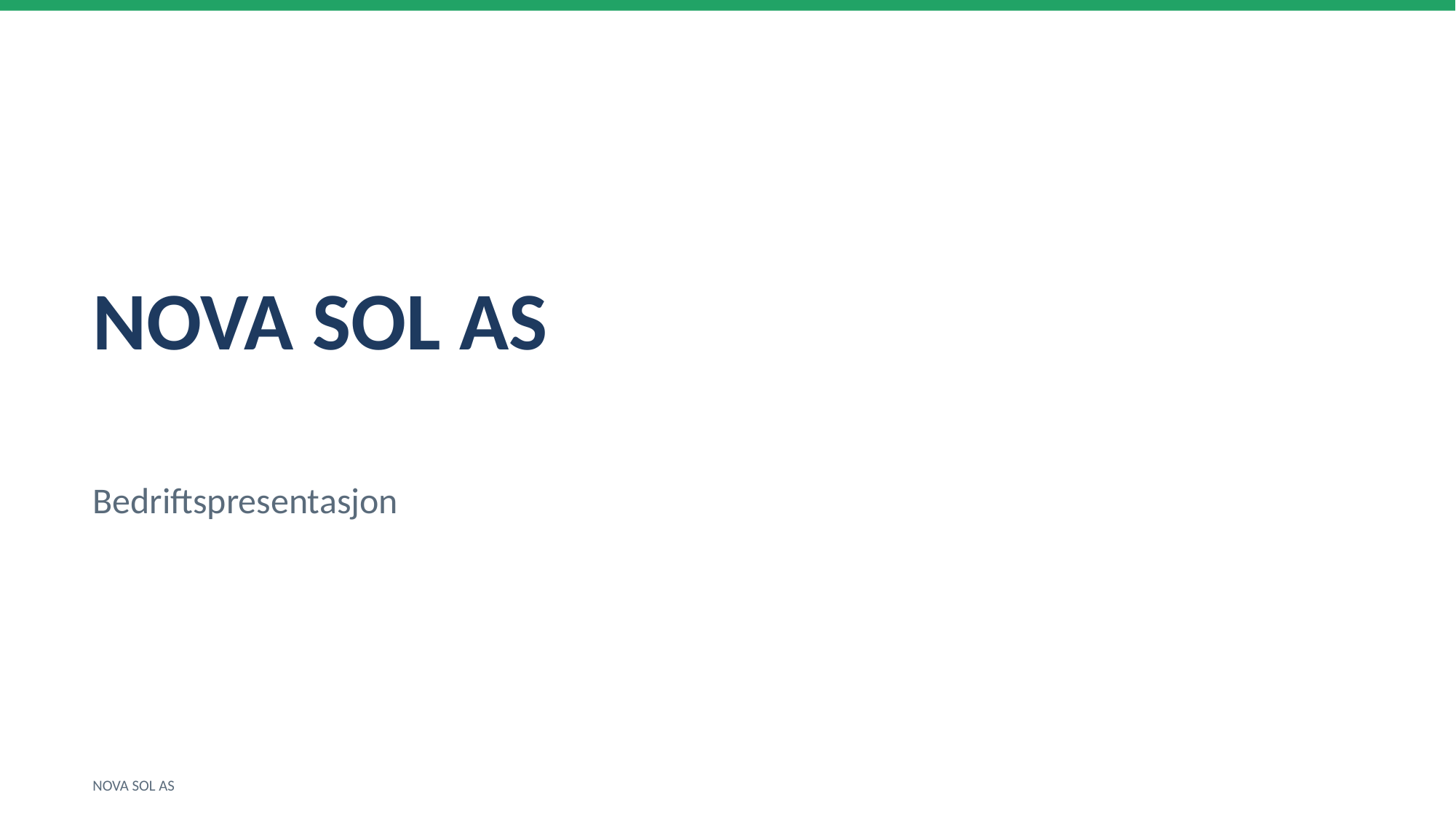

NOVA SOL AS
Bedriftspresentasjon
NOVA SOL AS